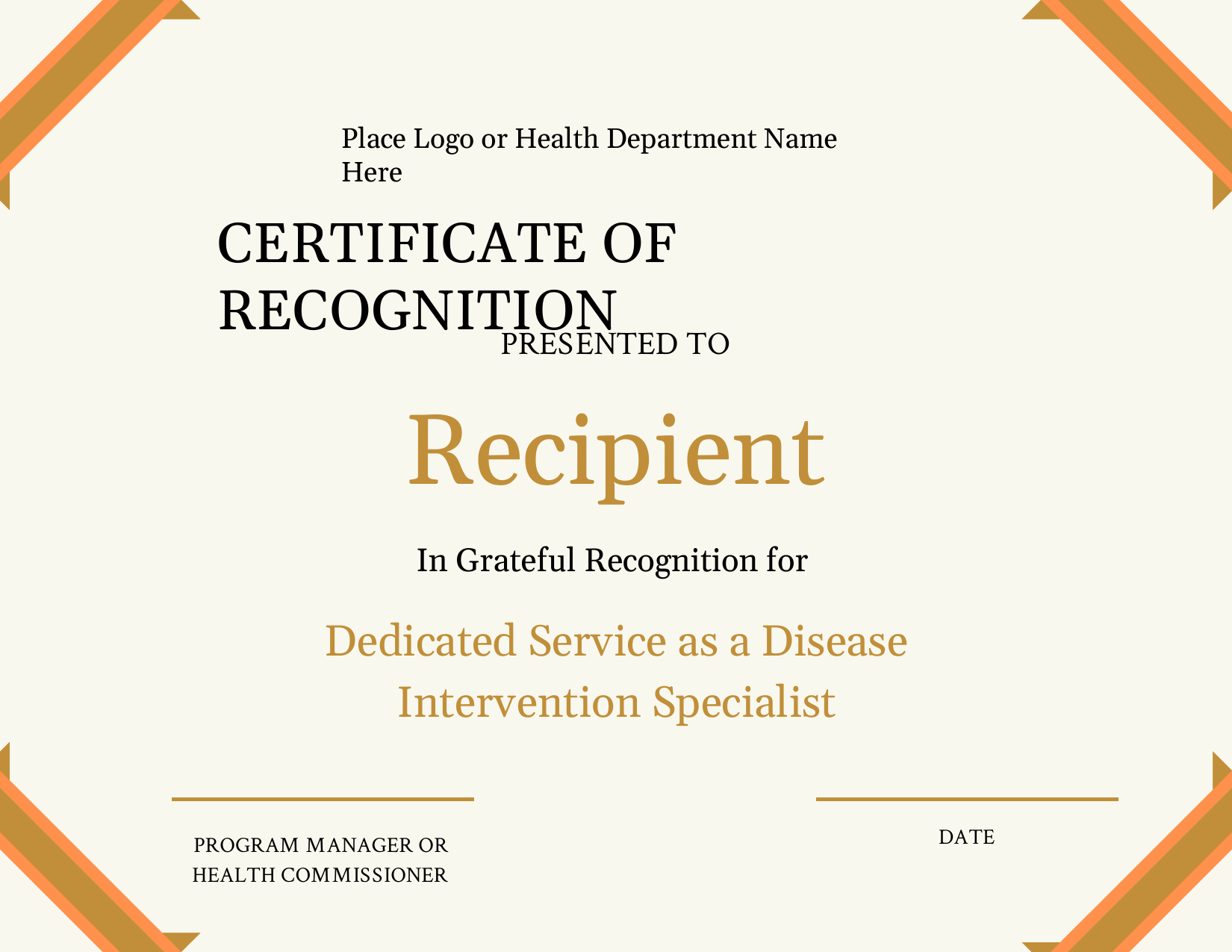

Place Logo or Health Department Name Here

# CERTIFICATE OF RECOGNITION
PRESENTED TO
Recipient
In Grateful Recognition for
Dedicated Service as a Disease Intervention Specialist

DATE
PROGRAM MANAGER OR HEALTH COMMISSIONER